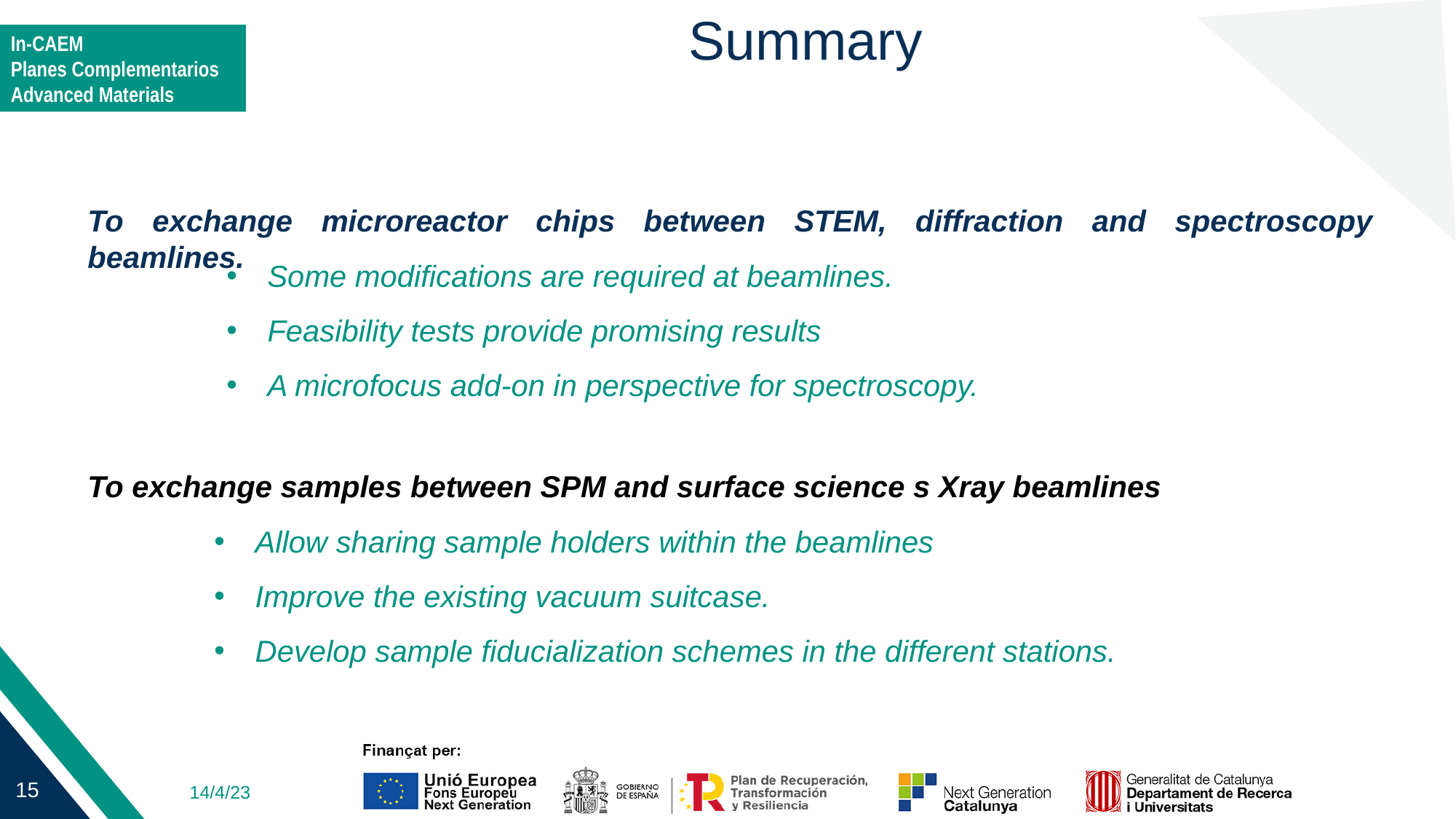

Summary
To exchange microreactor chips between STEM, diffraction and spectroscopy beamlines.
Some modifications are required at beamlines.
Feasibility tests provide promising results
A microfocus add-on in perspective for spectroscopy.
To exchange samples between SPM and surface science s Xray beamlines
Allow sharing sample holders within the beamlines
Improve the existing vacuum suitcase.
Develop sample fiducialization schemes in the different stations.
14/4/23